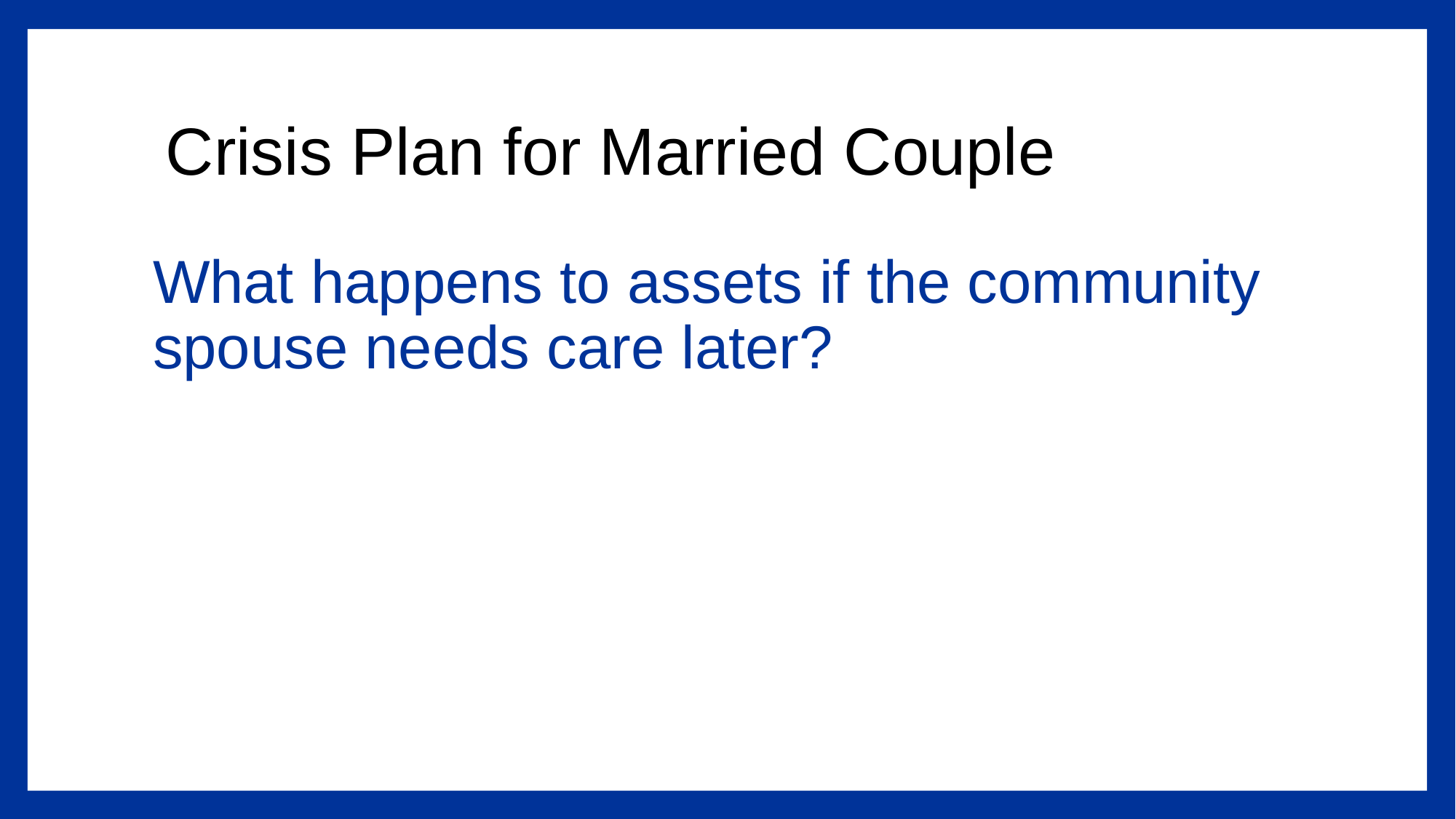

# Crisis Plan for Married Couple
What happens to assets if the community spouse needs care later?